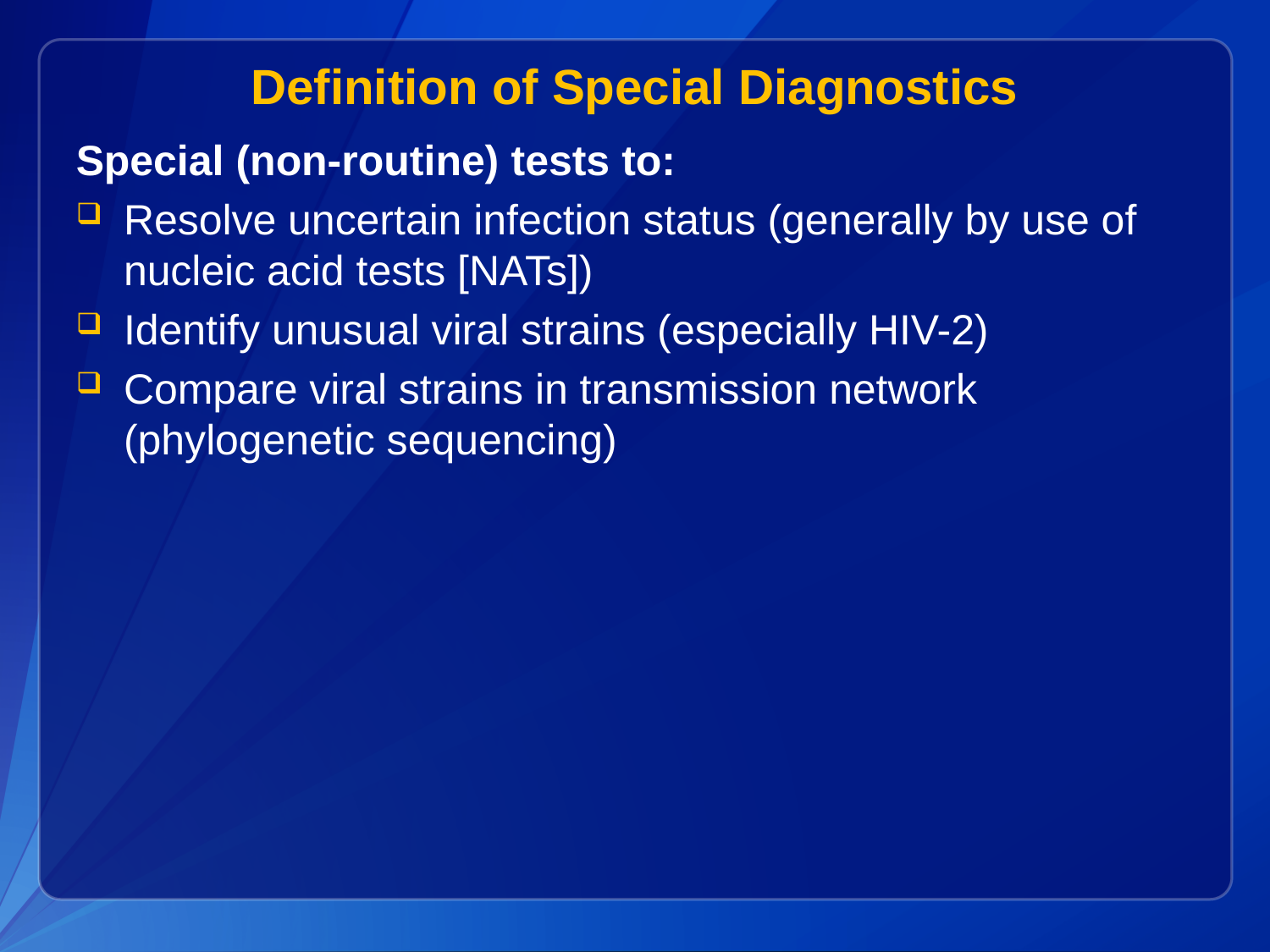

# Definition of Special Diagnostics
Special (non-routine) tests to:
Resolve uncertain infection status (generally by use of nucleic acid tests [NATs])
Identify unusual viral strains (especially HIV-2)
Compare viral strains in transmission network (phylogenetic sequencing)